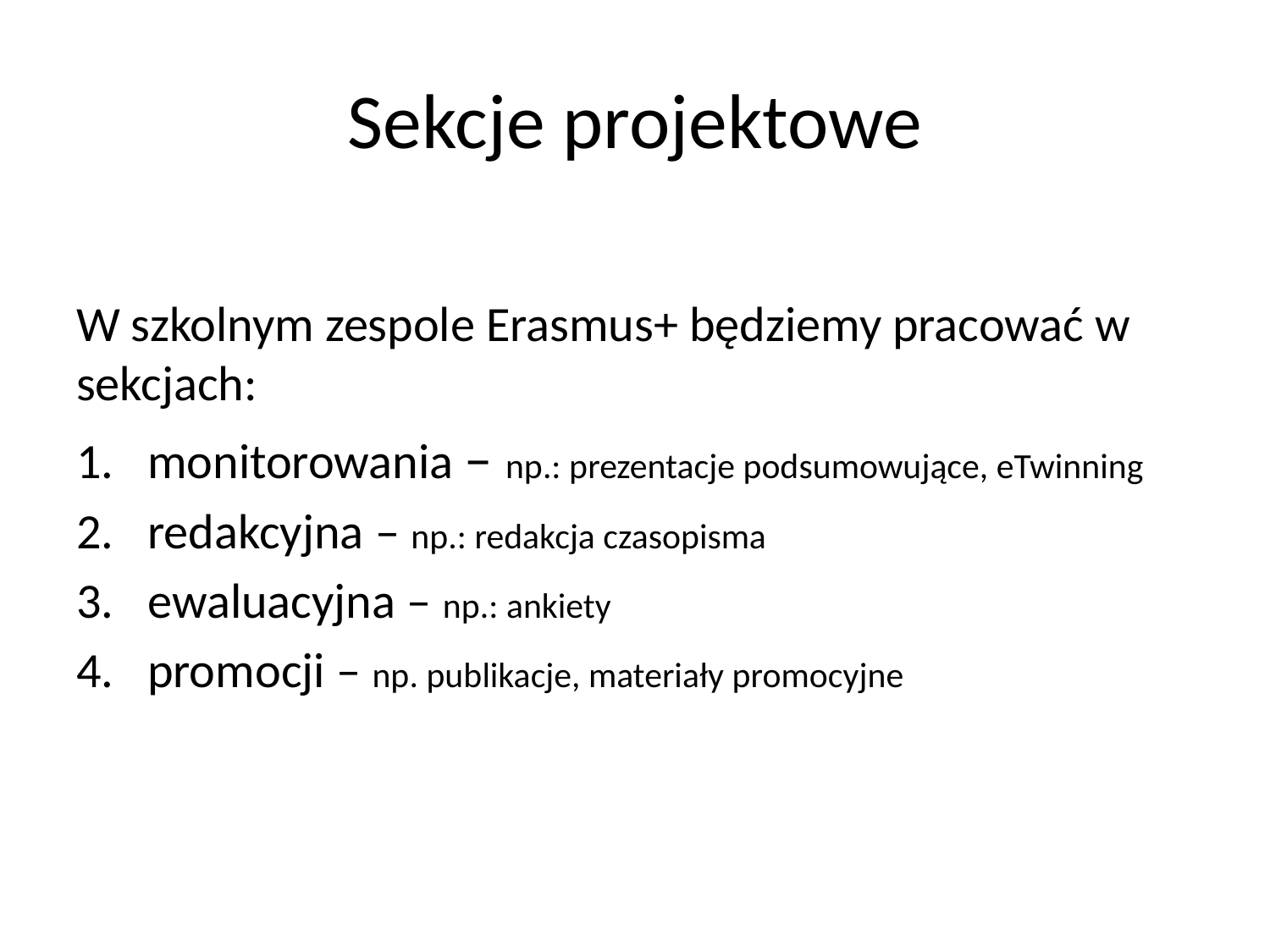

# Sekcje projektowe
W szkolnym zespole Erasmus+ będziemy pracować w sekcjach:
monitorowania – np.: prezentacje podsumowujące, eTwinning
redakcyjna – np.: redakcja czasopisma
ewaluacyjna – np.: ankiety
promocji – np. publikacje, materiały promocyjne